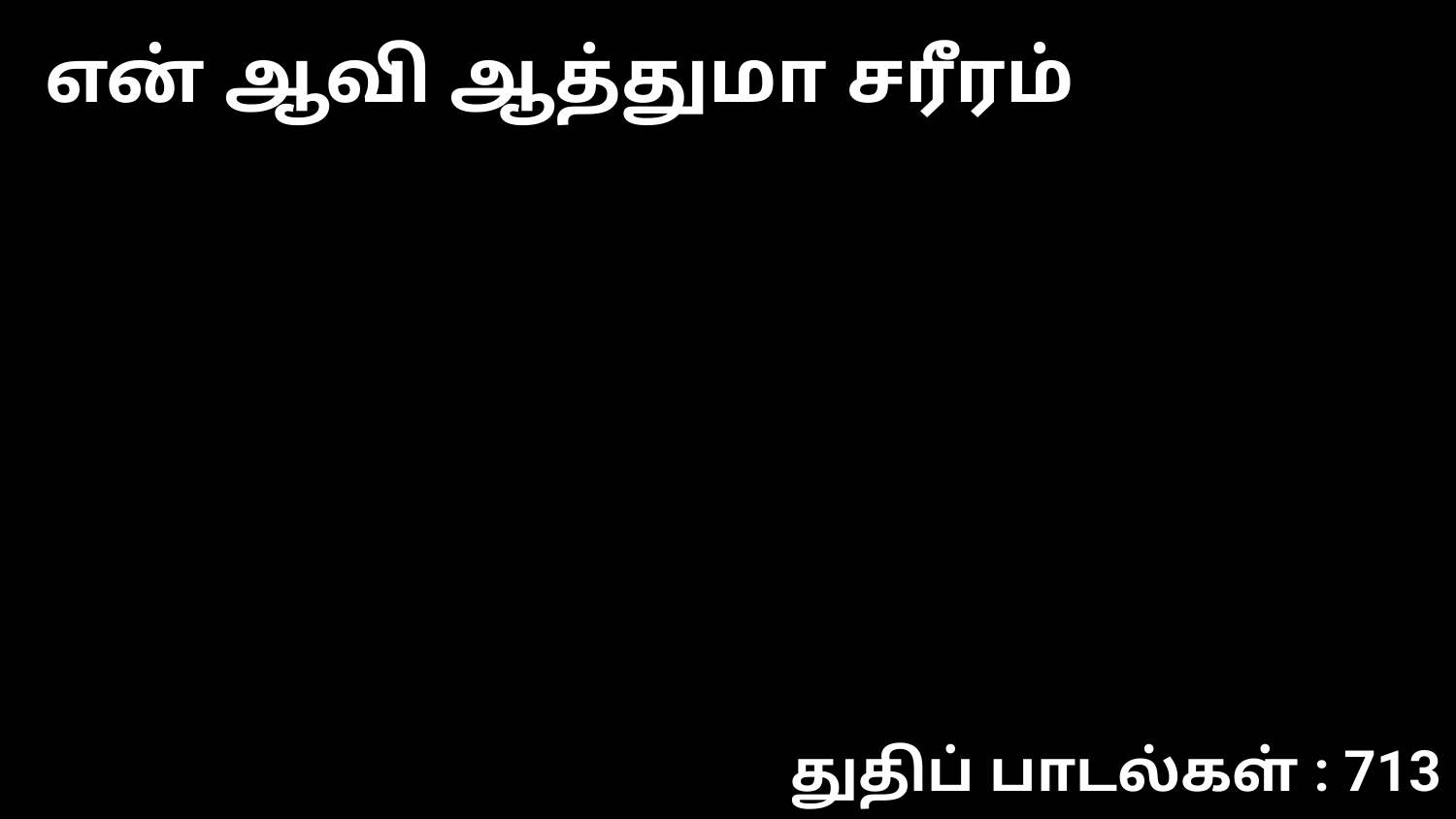

என் ஆவி ஆத்துமா சரீரம்
துதிப் பாடல்கள் : 713